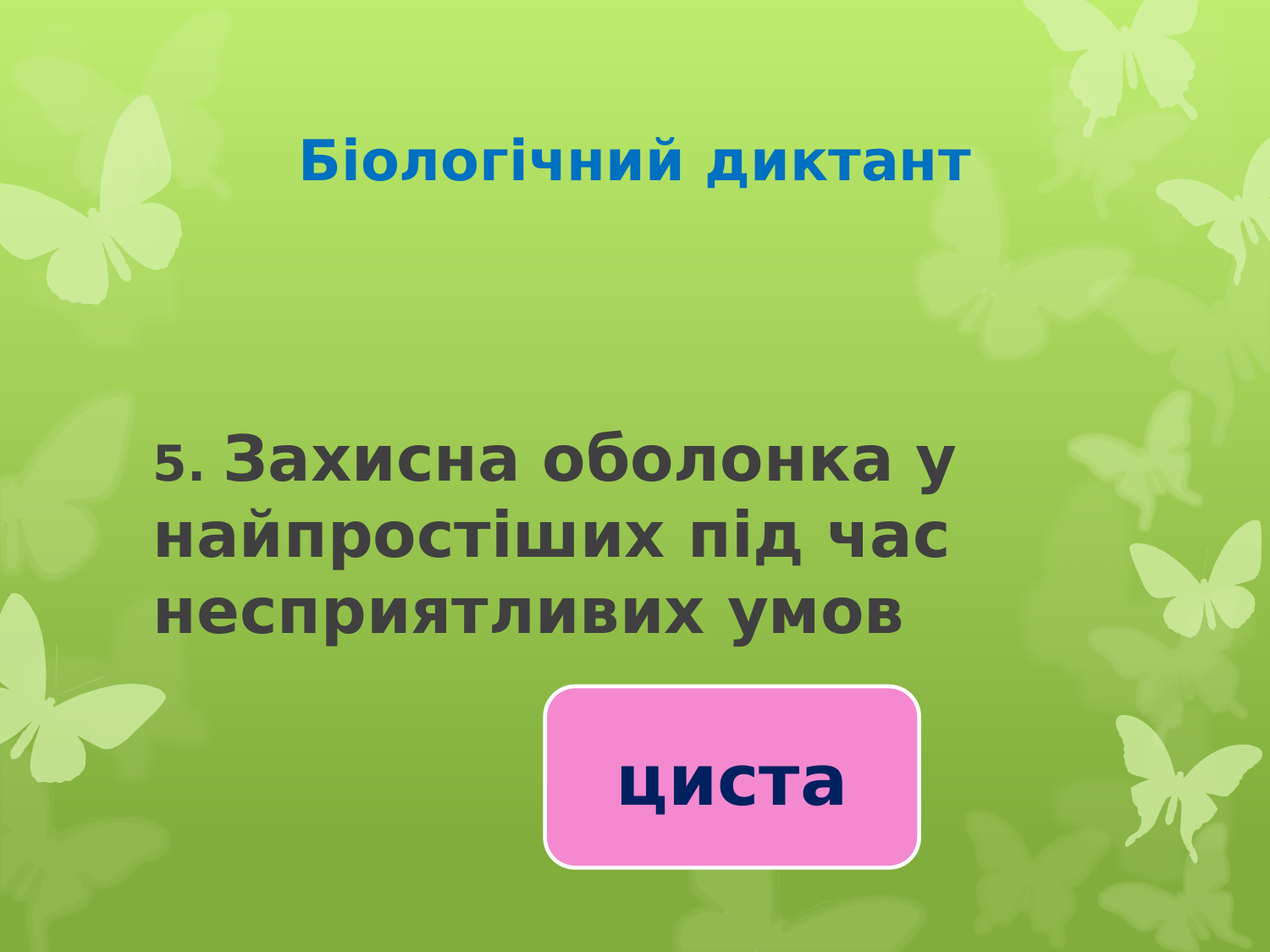

# Біологічний диктант
5. Захисна оболонка у найпростіших під час несприятливих умов
циста